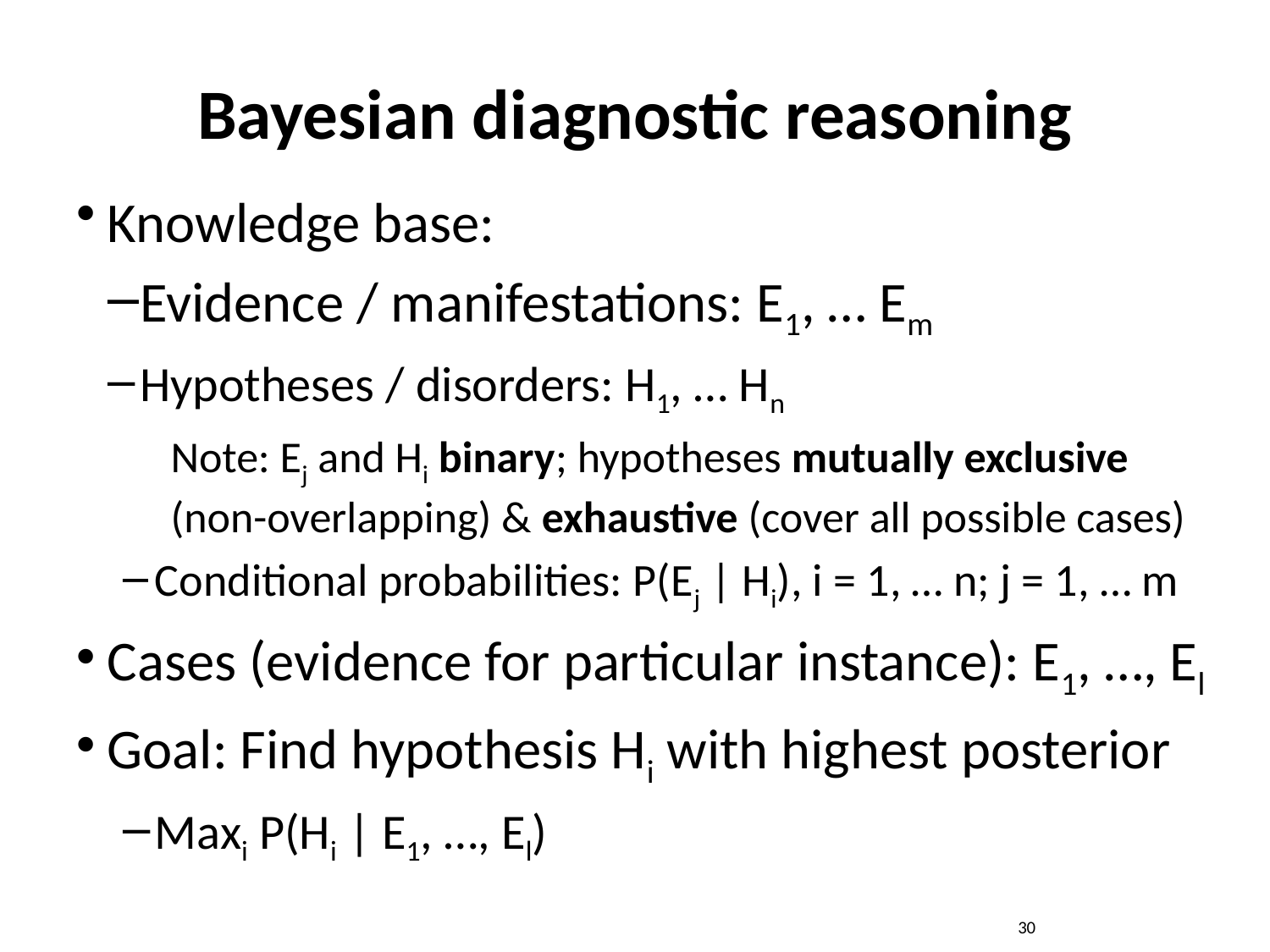

# Bayesian diagnostic reasoning
Knowledge base:
Evidence / manifestations: E1, … Em
Hypotheses / disorders: H1, … Hn
Note: Ej and Hi binary; hypotheses mutually exclusive (non-overlapping) & exhaustive (cover all possible cases)
Conditional probabilities: P(Ej | Hi), i = 1, … n; j = 1, … m
Cases (evidence for particular instance): E1, …, El
Goal: Find hypothesis Hi with highest posterior
Maxi P(Hi | E1, …, El)

30